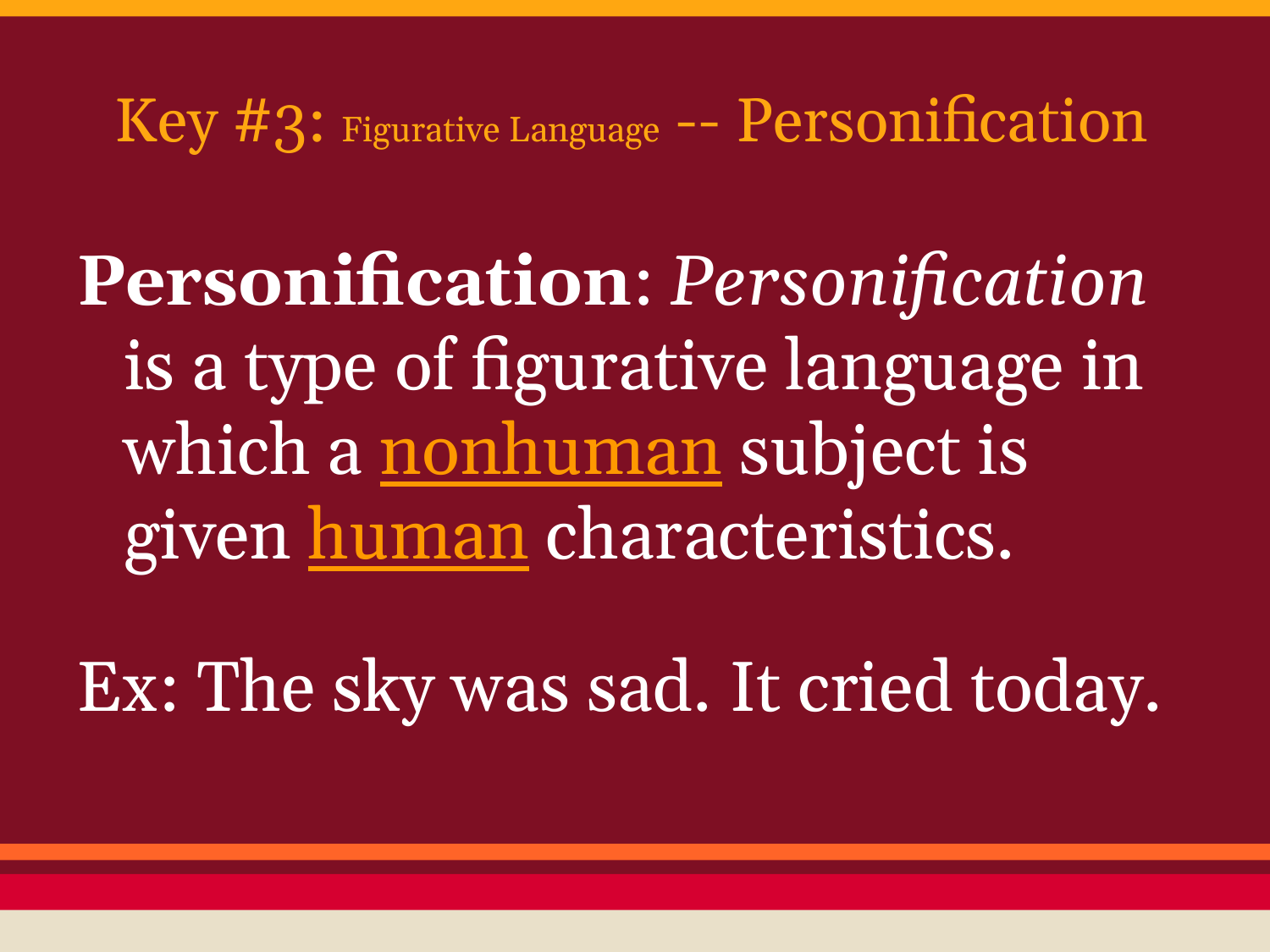

# Key #3: Figurative Language -- Personification
Personification: Personification is a type of figurative language in which a nonhuman subject is given human characteristics.

Ex: The sky was sad. It cried today.